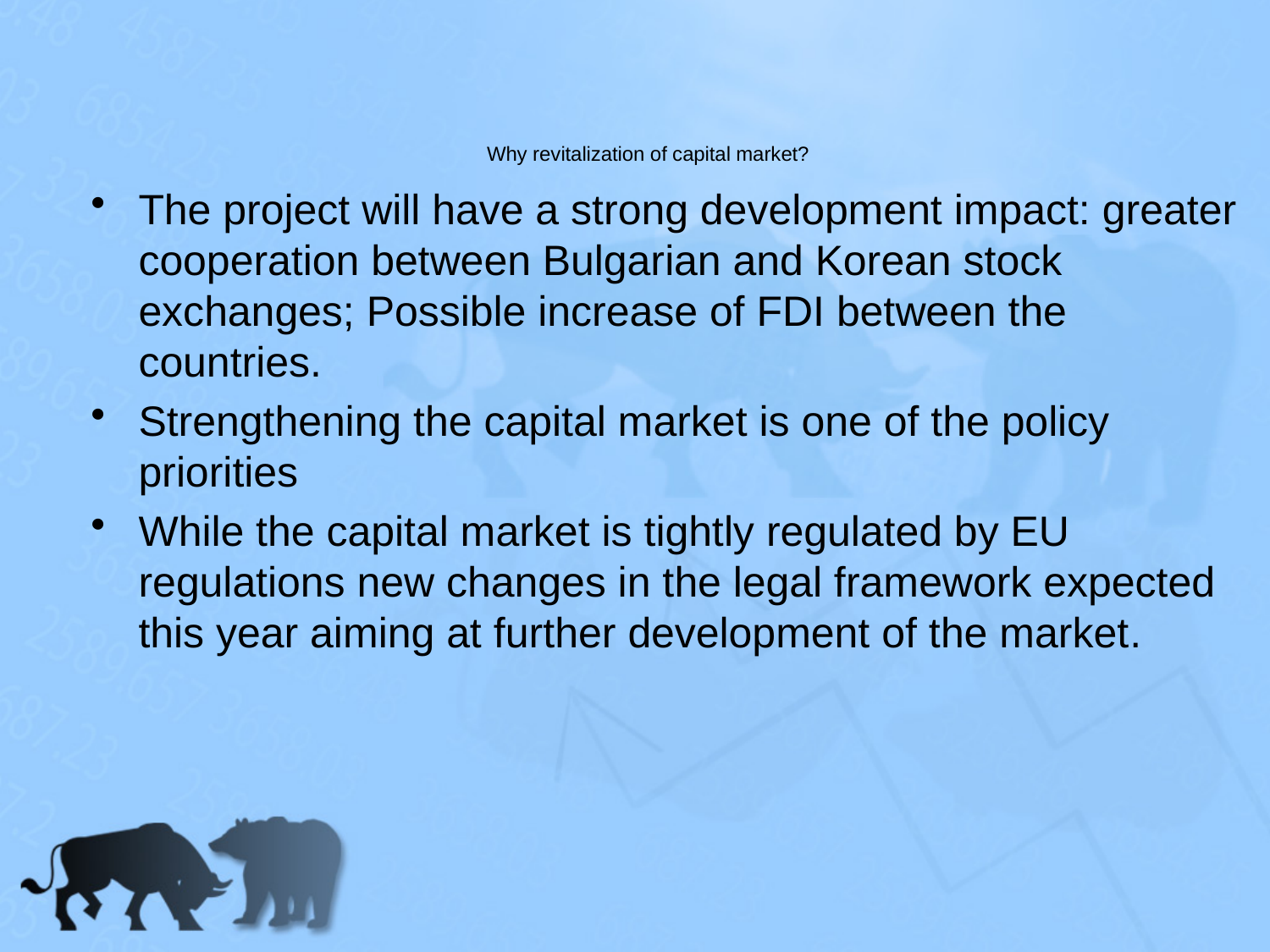

# Why revitalization of capital market?
The project will have a strong development impact: greater cooperation between Bulgarian and Korean stock exchanges; Possible increase of FDI between the countries.
Strengthening the capital market is one of the policy priorities
While the capital market is tightly regulated by EU regulations new changes in the legal framework expected this year aiming at further development of the market.